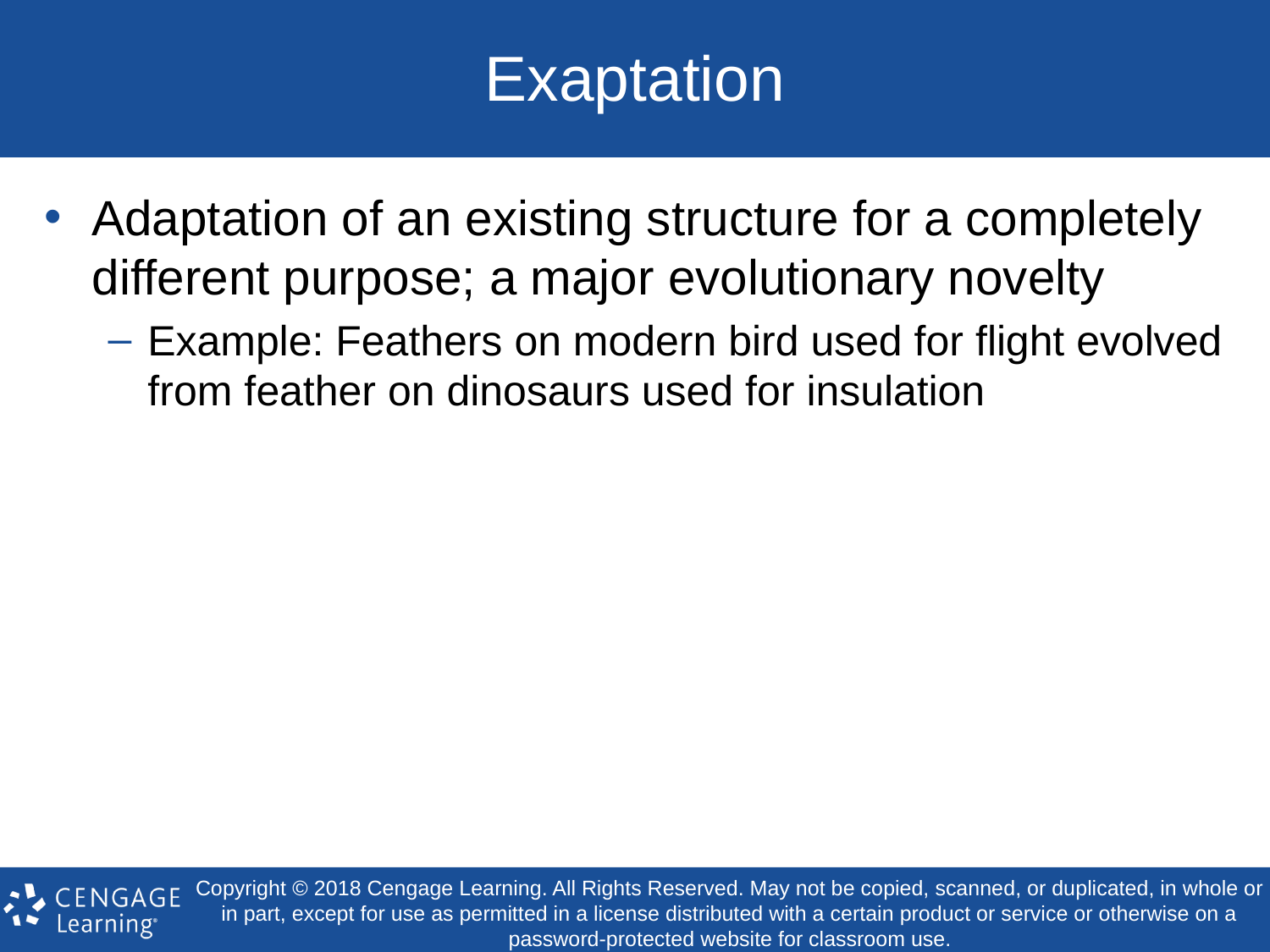

# Exaptation
Adaptation of an existing structure for a completely different purpose; a major evolutionary novelty
Example: Feathers on modern bird used for flight evolved from feather on dinosaurs used for insulation